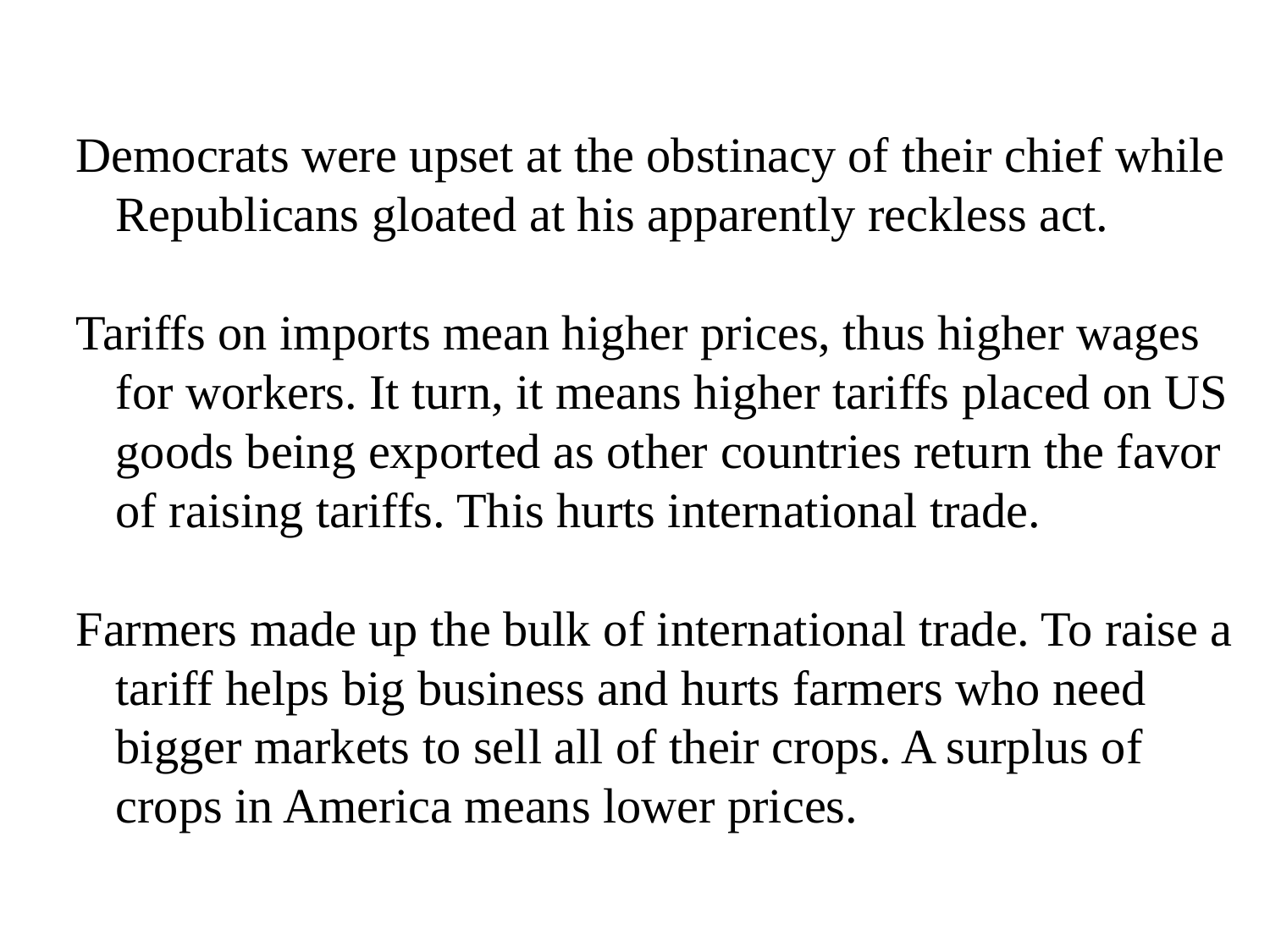

Democrats were upset at the obstinacy of their chief while Republicans gloated at his apparently reckless act.

Tariffs on imports mean higher prices, thus higher wages for workers. It turn, it means higher tariffs placed on US goods being exported as other countries return the favor of raising tariffs. This hurts international trade.

Farmers made up the bulk of international trade. To raise a tariff helps big business and hurts farmers who need bigger markets to sell all of their crops. A surplus of crops in America means lower prices.